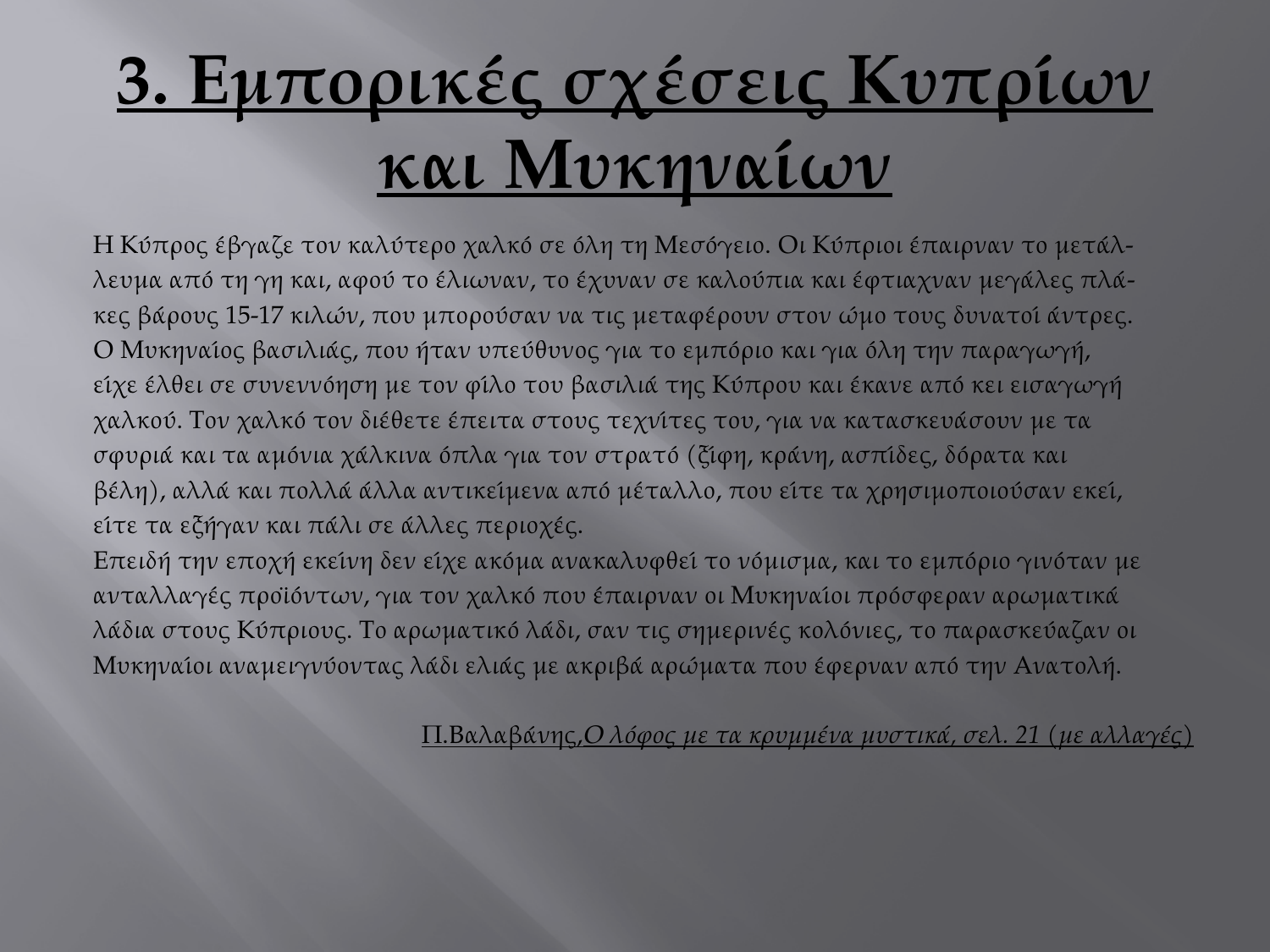

# 3. Εμπορικές σχέσεις Κυπρίων και Μυκηναίων
Η Κύπρος έβγαζε τον καλύτερο χαλκό σε όλη τη Μεσόγειο. Οι Κύπριοι έπαιρναν το μετάλ-
λευμα από τη γη και, αφού το έλιωναν, το έχυναν σε καλούπια και έφτιαχναν μεγάλες πλά-
κες βάρους 15-17 κιλών, που μπορούσαν να τις μεταφέρουν στον ώμο τους δυνατοί άντρες.
Ο Μυκηναίος βασιλιάς, που ήταν υπεύθυνος για το εμπόριο και για όλη την παραγωγή,
είχε έλθει σε συνεννόηση με τον φίλο του βασιλιά της Κύπρου και έκανε από κει εισαγωγή
χαλκού. Τον χαλκό τον διέθετε έπειτα στους τεχνίτες του, για να κατασκευάσουν με τα
σφυριά και τα αμόνια χάλκινα όπλα για τον στρατό (ξίφη, κράνη, ασπίδες, δόρατα και
βέλη), αλλά και πολλά άλλα αντικείμενα από μέταλλο, που είτε τα χρησιμοποιούσαν εκεί,
είτε τα εξήγαν και πάλι σε άλλες περιοχές.
Επειδή την εποχή εκείνη δεν είχε ακόμα ανακαλυφθεί το νόμισμα, και το εμπόριο γινόταν με
ανταλλαγές προϊόντων, για τον χαλκό που έπαιρναν οι Μυκηναίοι πρόσφεραν αρωματικά
λάδια στους Κύπριους. Το αρωματικό λάδι, σαν τις σημερινές κολόνιες, το παρασκεύαζαν οι
Μυκηναίοι αναμειγνύοντας λάδι ελιάς με ακριβά αρώματα που έφερναν από την Ανατολή.

Π.Βαλαβάνης,Ο λόφος με τα κρυμμένα μυστικά, σελ. 21 (με αλλαγές)